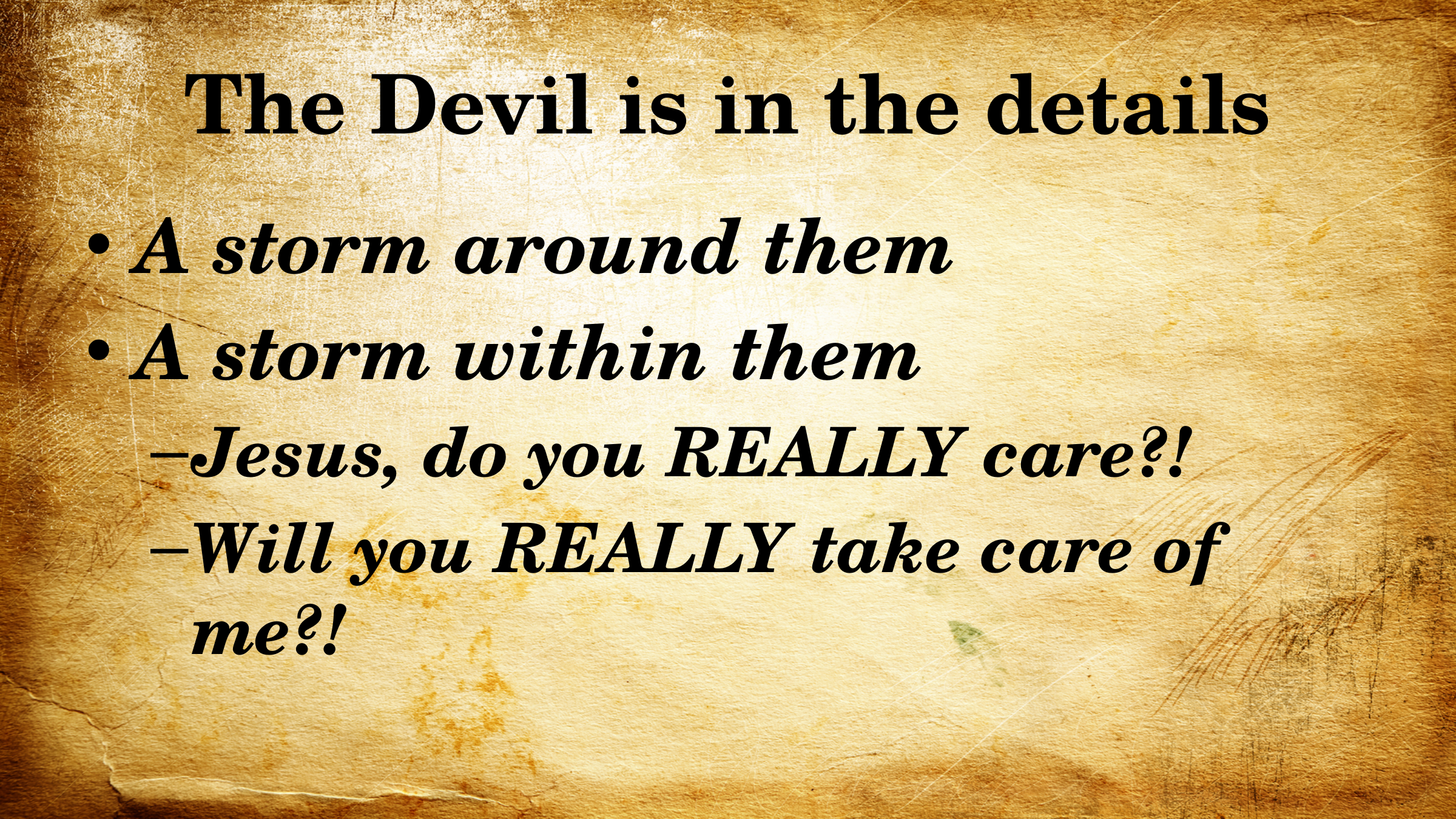

# The Devil is in the details
A storm around them
A storm within them
Jesus, do you REALLY care?!
Will you REALLY take care of me?!